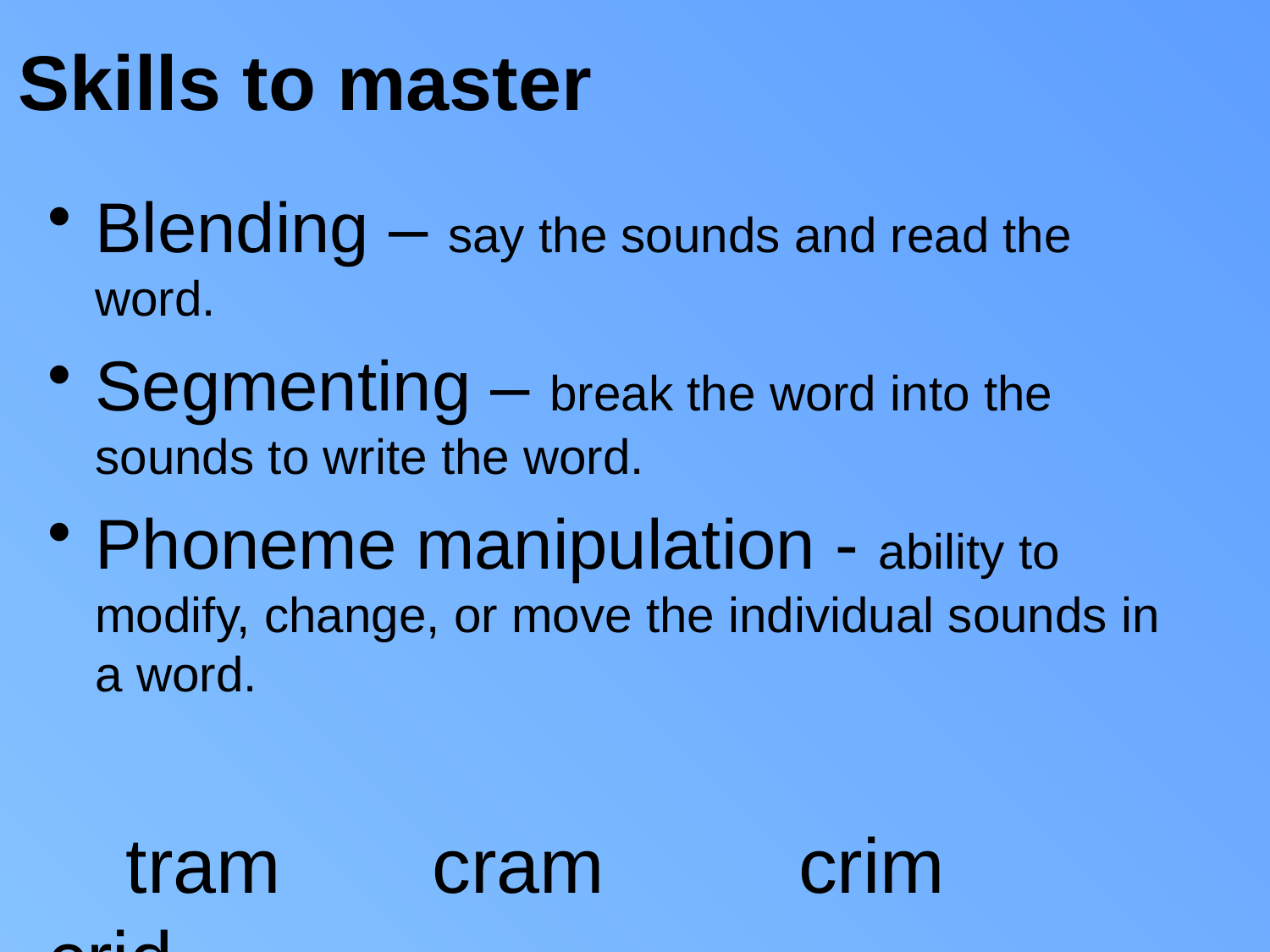

# Skills to master
Blending – say the sounds and read the word.
Segmenting – break the word into the sounds to write the word.
Phoneme manipulation - ability to modify, change, or move the individual sounds in a word.

     tram       cram         crim        crid